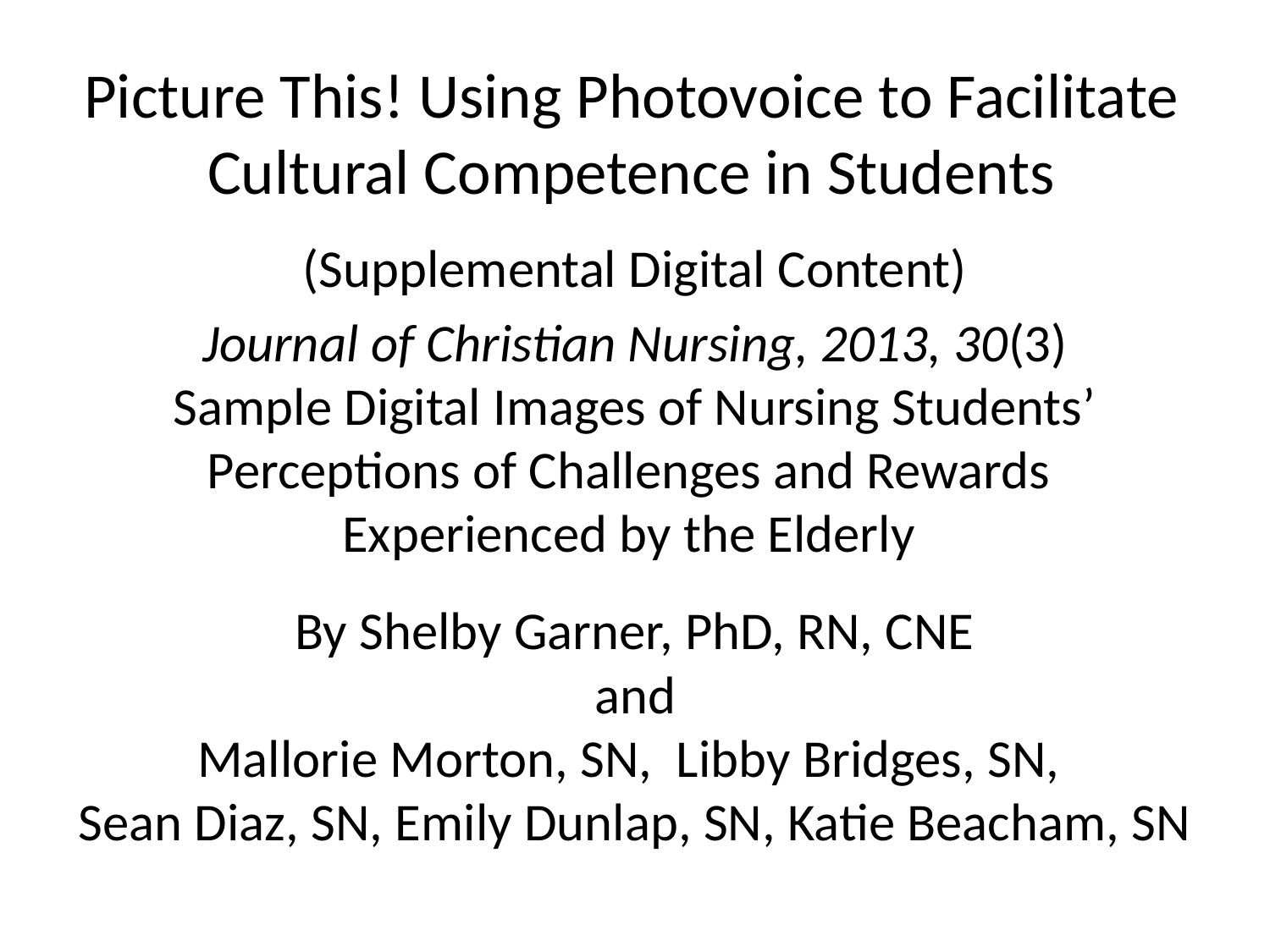

# Picture This! Using Photovoice to Facilitate Cultural Competence in Students
(Supplemental Digital Content)
Journal of Christian Nursing, 2013, 30(3)
Sample Digital Images of Nursing Students’ Perceptions of Challenges and Rewards
Experienced by the Elderly

By Shelby Garner, PhD, RN, CNE
and
Mallorie Morton, SN,  Libby Bridges, SN,
Sean Diaz, SN, Emily Dunlap, SN, Katie Beacham, SN